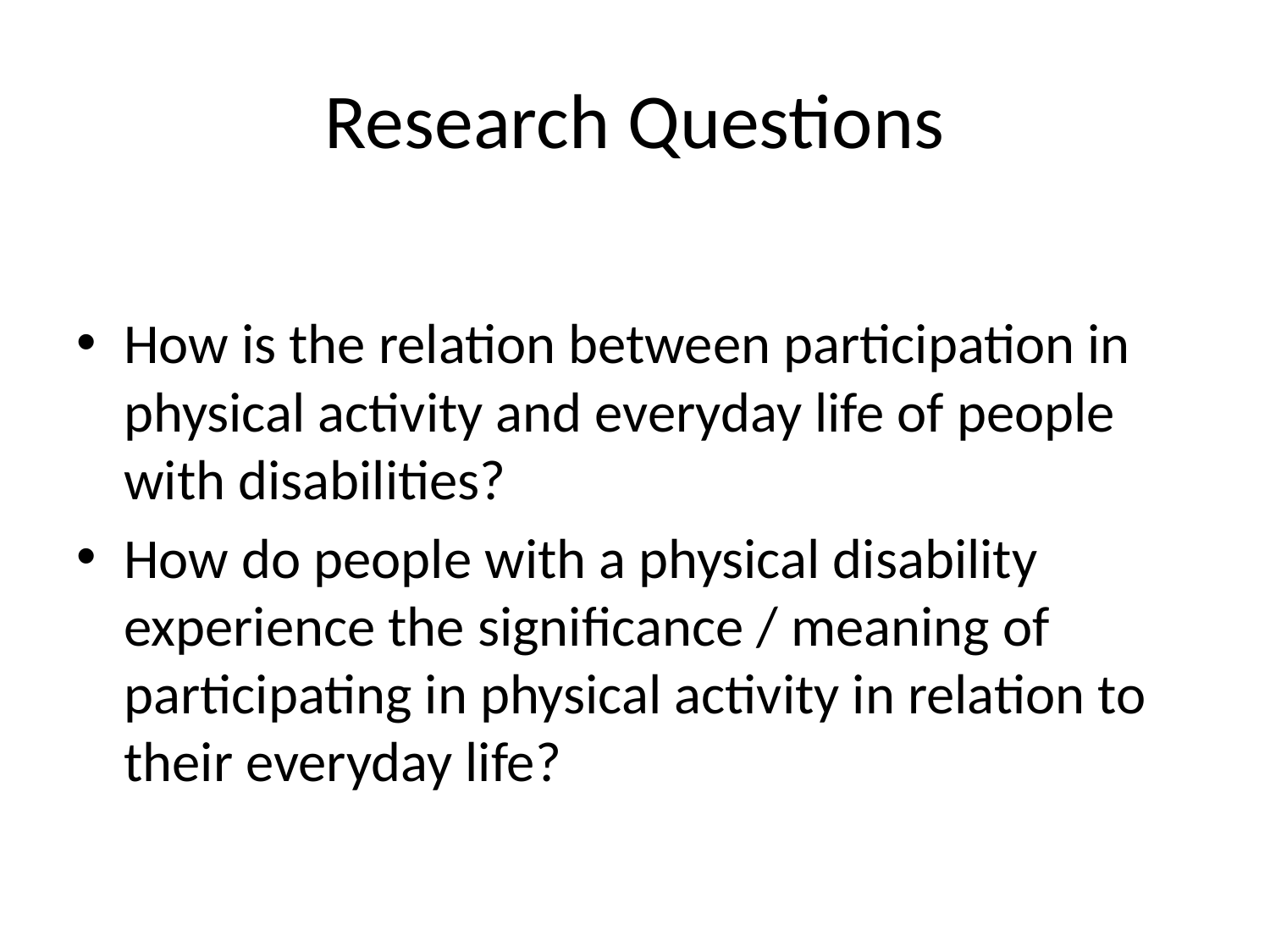

# Research Questions

How is the relation between participation in physical activity and everyday life of people with disabilities?
How do people with a physical disability experience the significance / meaning of participating in physical activity in relation to their everyday life?